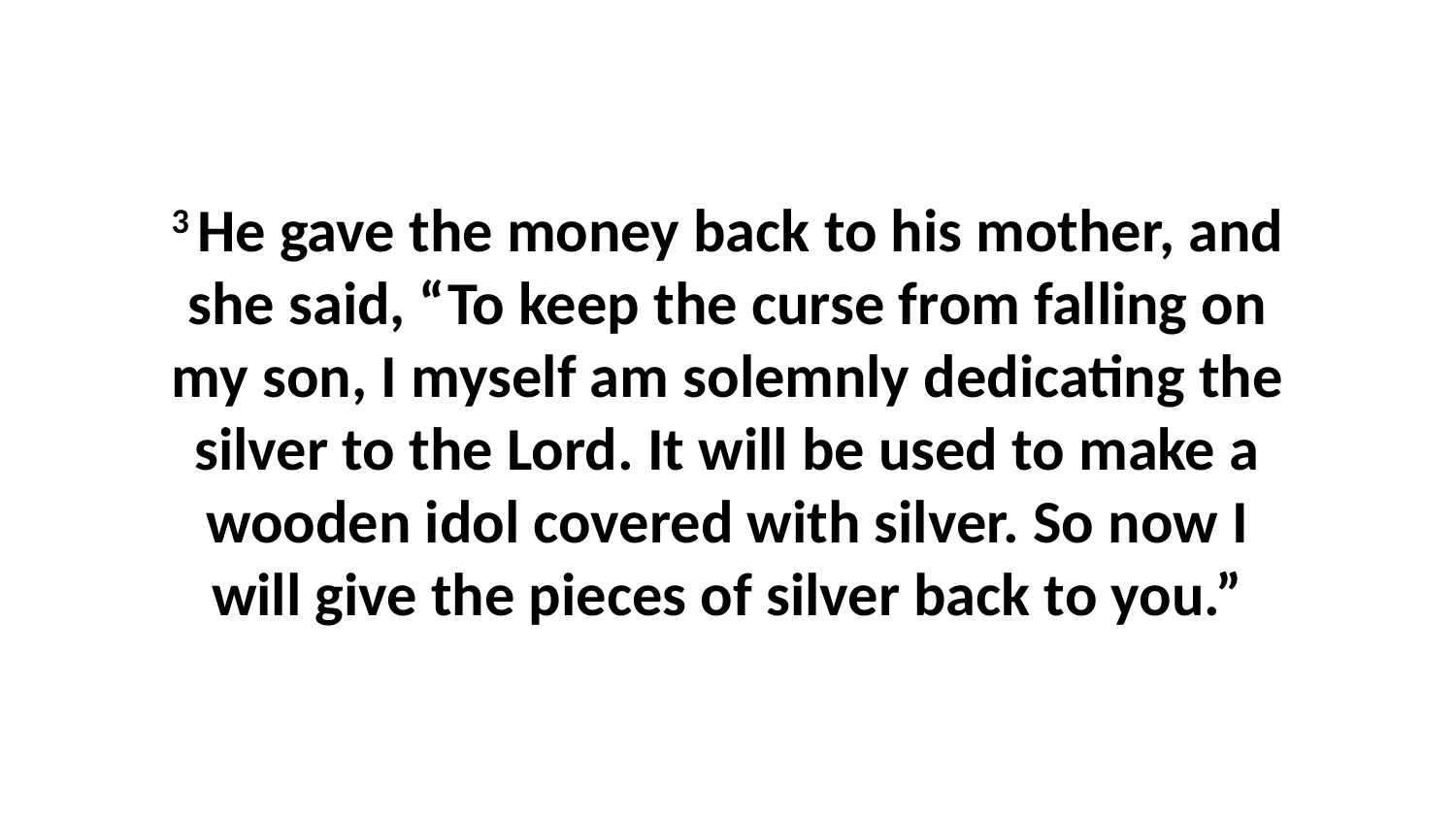

3 He gave the money back to his mother, and she said, “To keep the curse from falling on my son, I myself am solemnly dedicating the silver to the Lord. It will be used to make a wooden idol covered with silver. So now I will give the pieces of silver back to you.”